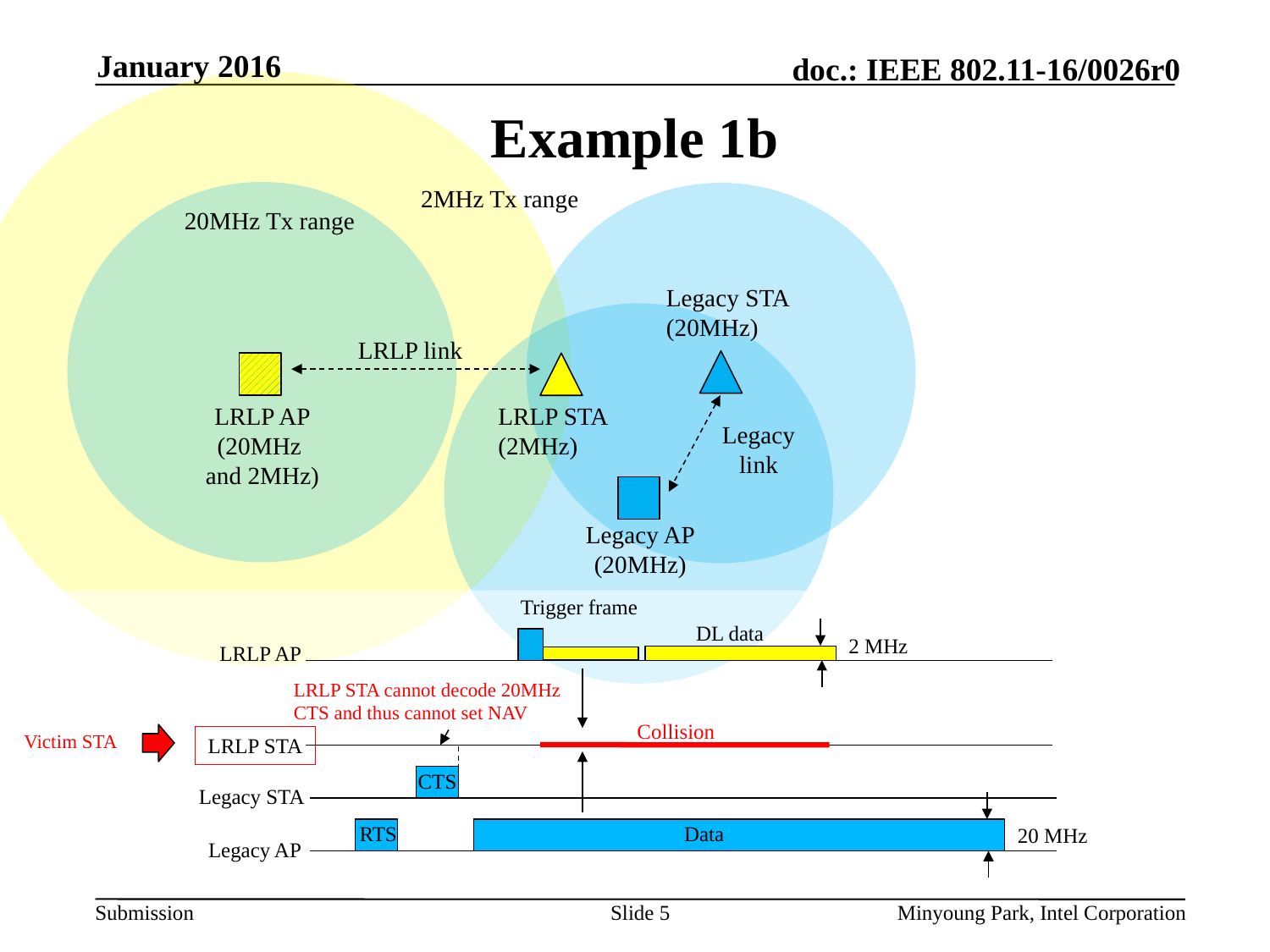

January 2016

# Example 1b
2MHz Tx range

20MHz Tx range
Legacy STA
(20MHz)

LRLP link

LRLP AP
(20MHz
and 2MHz)
LRLP STA
(2MHz)
Legacy
link

Legacy AP
(20MHz)
Trigger frame

DL data
2 MHz

LRLP AP

LRLP STA cannot decode 20MHz CTS and thus cannot set NAV
Collision
Victim STA

LRLP STA
CTS

Legacy STA
Data
RTS
20 MHz

Legacy AP
Slide 5
Minyoung Park, Intel Corporation